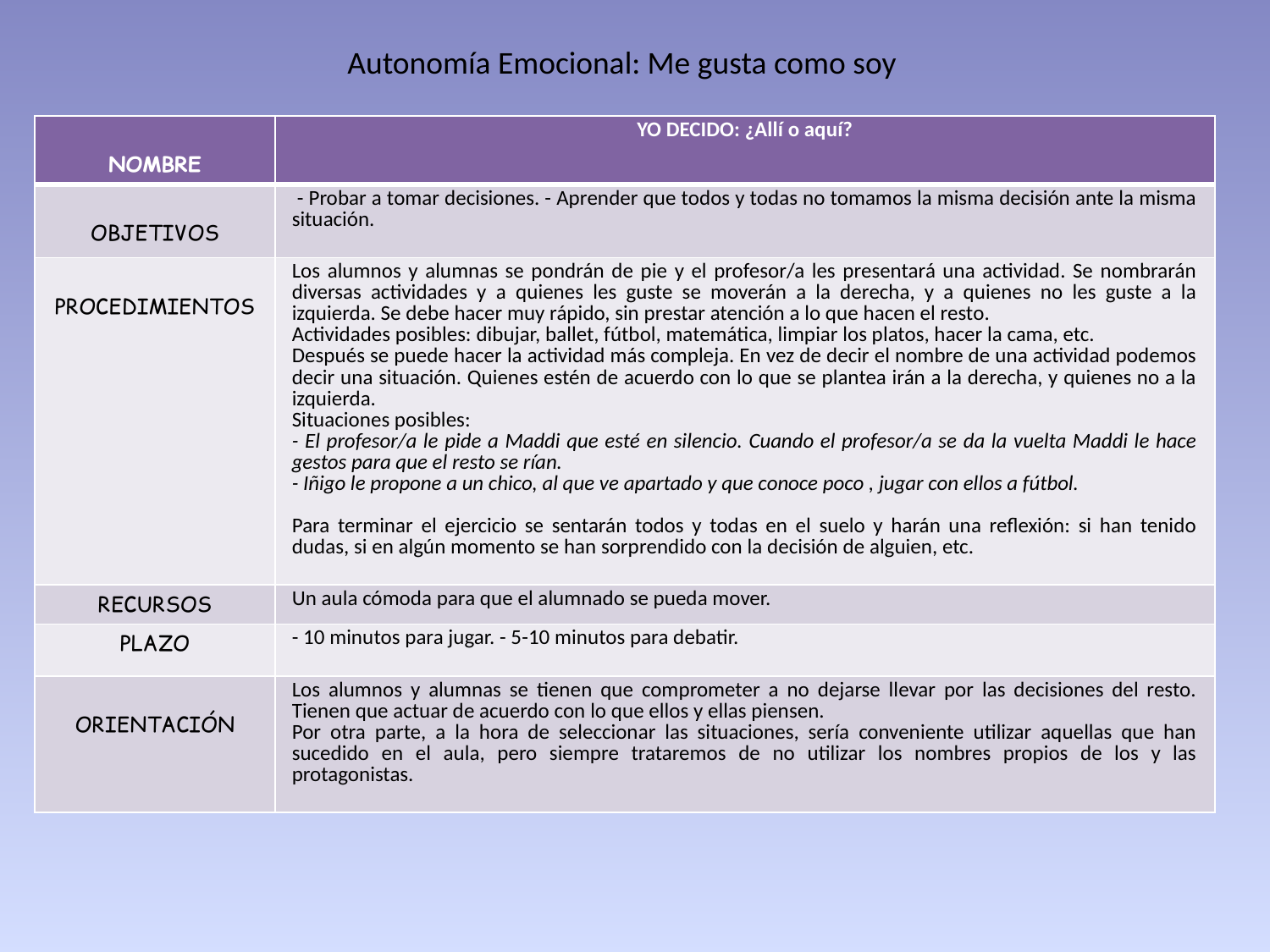

Autonomía Emocional: Me gusta como soy
| NOMBRE | YO DECIDO: ¿Allí o aquí? |
| --- | --- |
| OBJETIVOS | - Probar a tomar decisiones. - Aprender que todos y todas no tomamos la misma decisión ante la misma situación. |
| PROCEDIMIENTOS | Los alumnos y alumnas se pondrán de pie y el profesor/a les presentará una actividad. Se nombrarán diversas actividades y a quienes les guste se moverán a la derecha, y a quienes no les guste a la izquierda. Se debe hacer muy rápido, sin prestar atención a lo que hacen el resto. Actividades posibles: dibujar, ballet, fútbol, matemática, limpiar los platos, hacer la cama, etc. Después se puede hacer la actividad más compleja. En vez de decir el nombre de una actividad podemos decir una situación. Quienes estén de acuerdo con lo que se plantea irán a la derecha, y quienes no a la izquierda. Situaciones posibles: - El profesor/a le pide a Maddi que esté en silencio. Cuando el profesor/a se da la vuelta Maddi le hace gestos para que el resto se rían. - Iñigo le propone a un chico, al que ve apartado y que conoce poco , jugar con ellos a fútbol. Para terminar el ejercicio se sentarán todos y todas en el suelo y harán una reflexión: si han tenido dudas, si en algún momento se han sorprendido con la decisión de alguien, etc. |
| RECURSOS | Un aula cómoda para que el alumnado se pueda mover. |
| PLAZO | - 10 minutos para jugar. - 5-10 minutos para debatir. |
| ORIENTACIÓN | Los alumnos y alumnas se tienen que comprometer a no dejarse llevar por las decisiones del resto. Tienen que actuar de acuerdo con lo que ellos y ellas piensen. Por otra parte, a la hora de seleccionar las situaciones, sería conveniente utilizar aquellas que han sucedido en el aula, pero siempre trataremos de no utilizar los nombres propios de los y las protagonistas. |